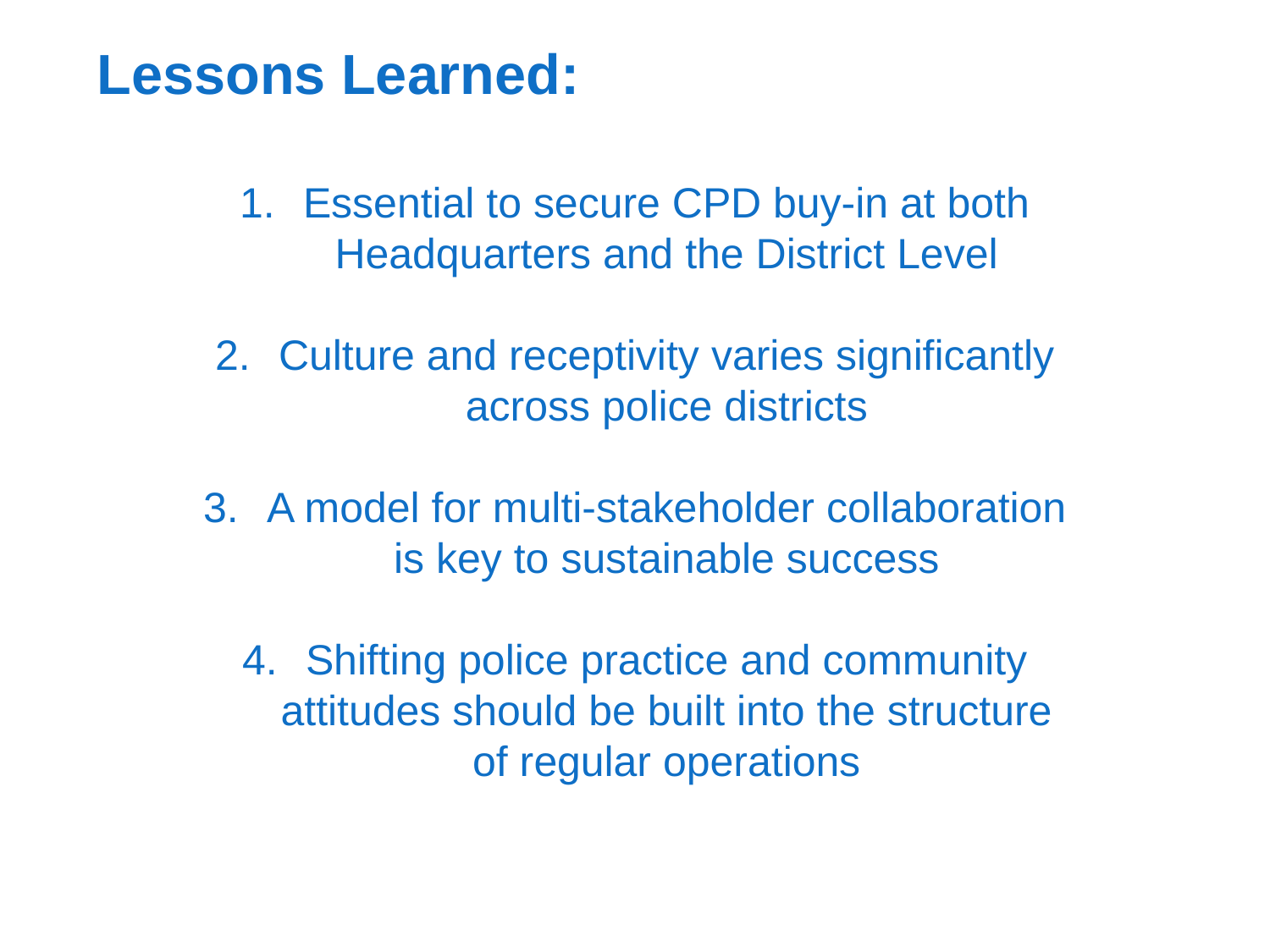

Lessons Learned:
Essential to secure CPD buy-in at both Headquarters and the District Level

Culture and receptivity varies significantly across police districts

A model for multi-stakeholder collaboration is key to sustainable success

Shifting police practice and community attitudes should be built into the structure of regular operations